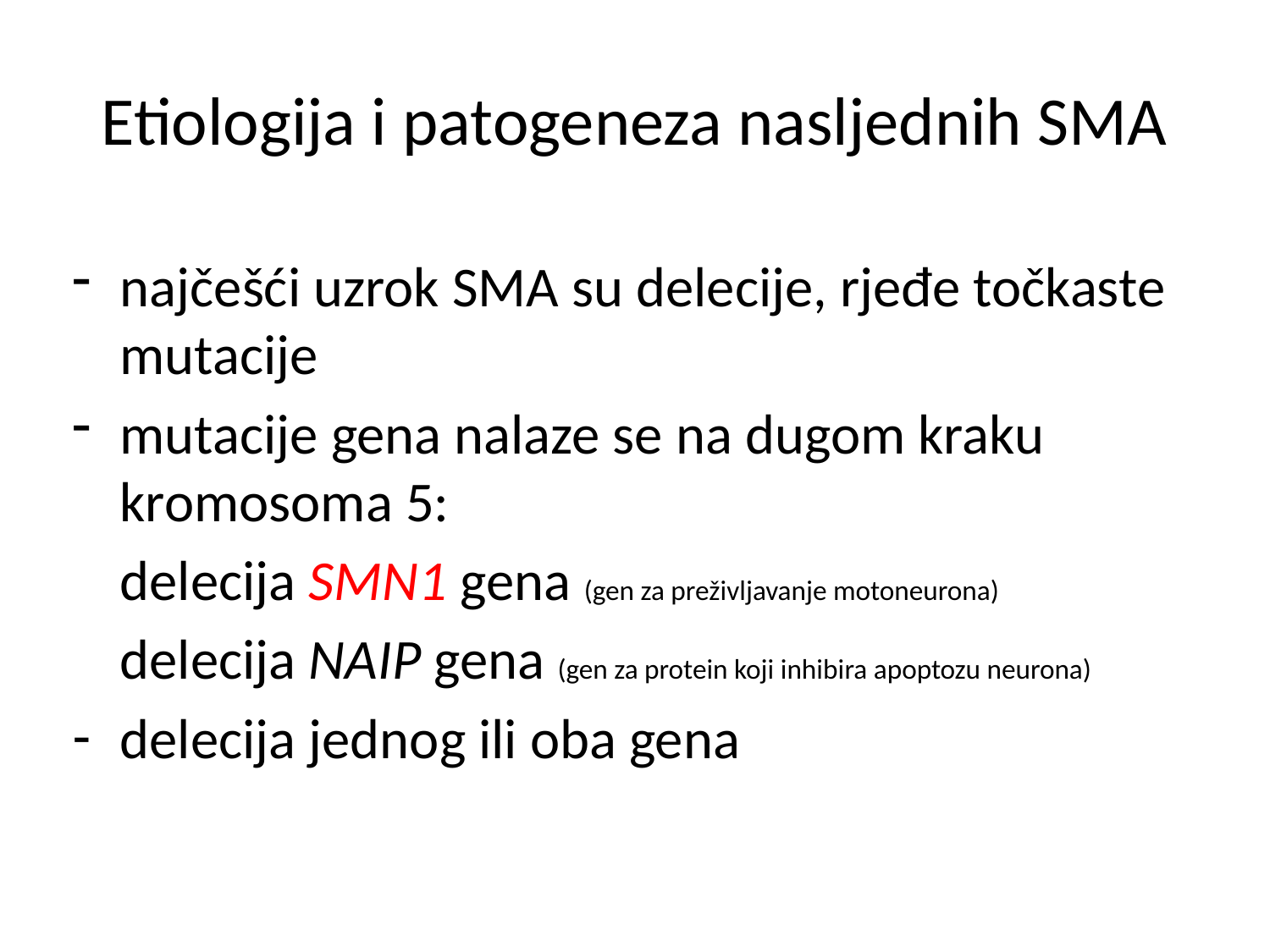

# Etiologija i patogeneza nasljednih SMA
najčešći uzrok SMA su delecije, rjeđe točkaste mutacije
mutacije gena nalaze se na dugom kraku kromosoma 5:
	delecija SMN1 gena (gen za preživljavanje motoneurona)
	delecija NAIP gena (gen za protein koji inhibira apoptozu neurona)
delecija jednog ili oba gena